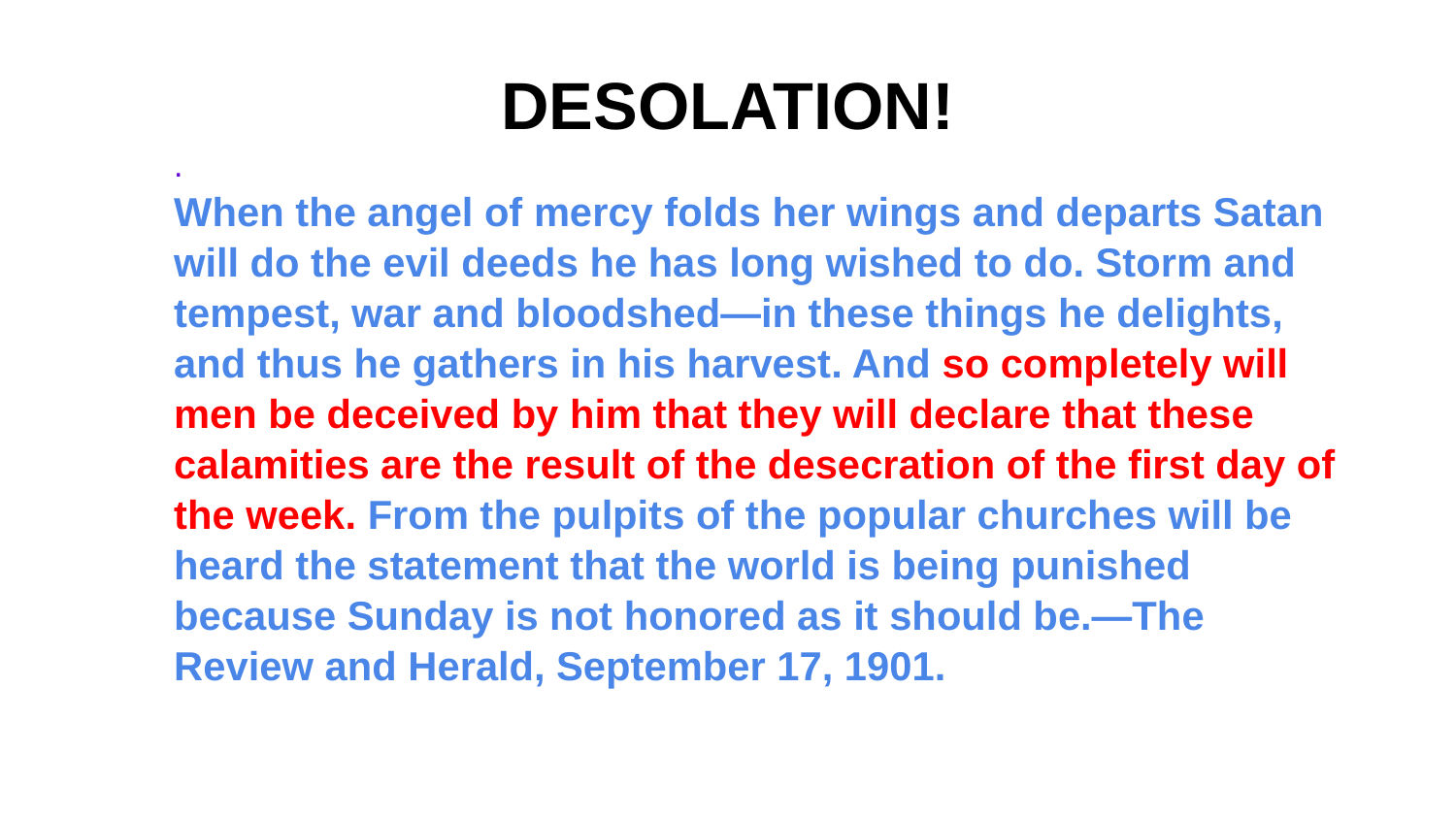

# DESOLATION!
.
When the angel of mercy folds her wings and departs Satan will do the evil deeds he has long wished to do. Storm and tempest, war and bloodshed—in these things he delights, and thus he gathers in his harvest. And so completely will men be deceived by him that they will declare that these calamities are the result of the desecration of the first day of the week. From the pulpits of the popular churches will be heard the statement that the world is being punished because Sunday is not honored as it should be.—The Review and Herald, September 17, 1901.